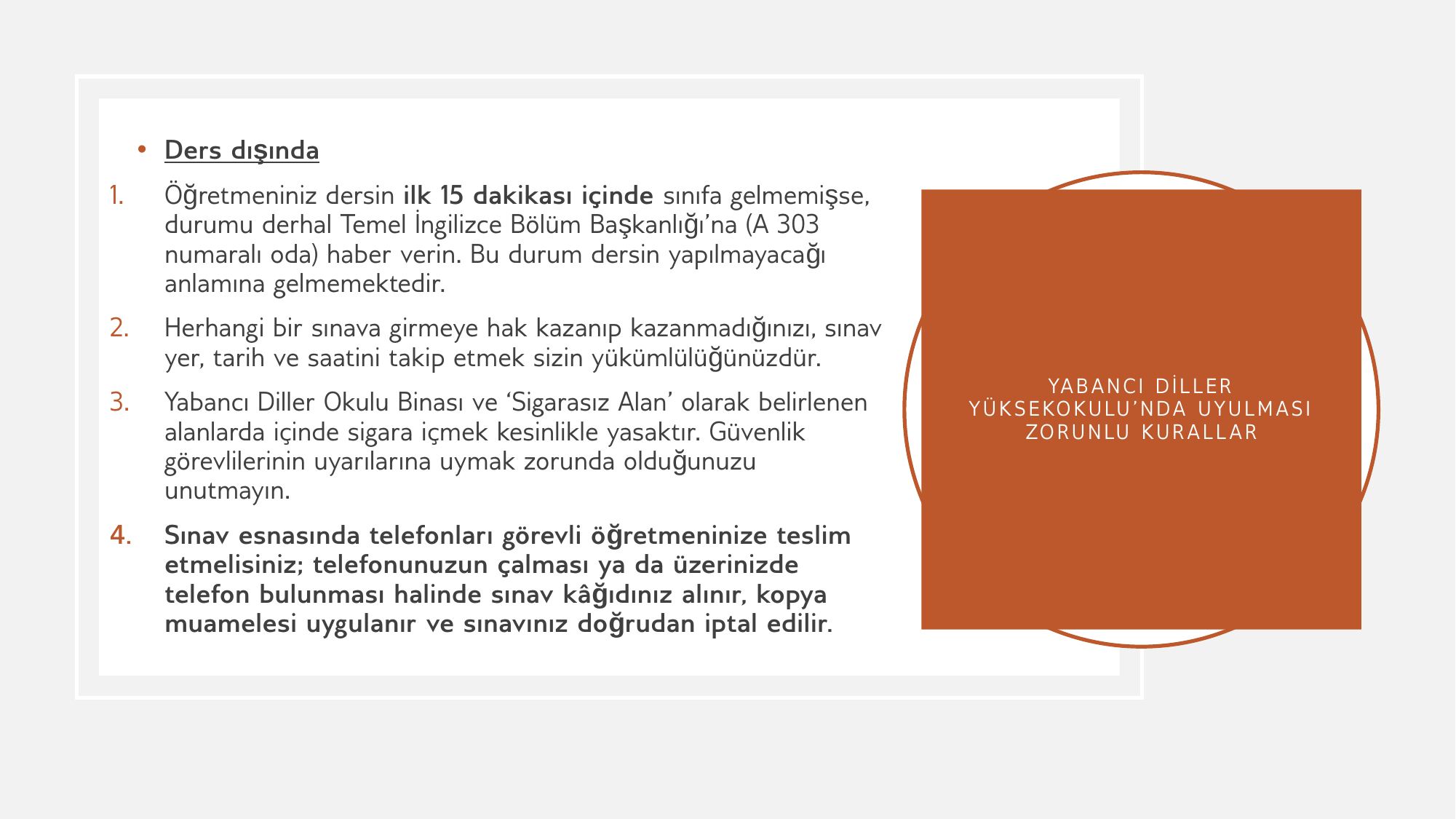

Ders dışında
Öğretmeniniz dersin ilk 15 dakikası içinde sınıfa gelmemişse, durumu derhal Temel İngilizce Bölüm Başkanlığı’na (A 303 numaralı oda) haber verin. Bu durum dersin yapılmayacağı anlamına gelmemektedir.
Herhangi bir sınava girmeye hak kazanıp kazanmadığınızı, sınav yer, tarih ve saatini takip etmek sizin yükümlülüğünüzdür.
Yabancı Diller Okulu Binası ve ‘Sigarasız Alan’ olarak belirlenen alanlarda içinde sigara içmek kesinlikle yasaktır. Güvenlik görevlilerinin uyarılarına uymak zorunda olduğunuzu unutmayın.
Sınav esnasında telefonları görevli öğretmeninize teslim etmelisiniz; telefonunuzun çalması ya da üzerinizde telefon bulunması halinde sınav kâğıdınız alınır, kopya muamelesi uygulanır ve sınavınız doğrudan iptal edilir.

# YABANCI DİLLER YÜKSEKOKULU’NDA UYULMASI ZORUNLU KURALLAR